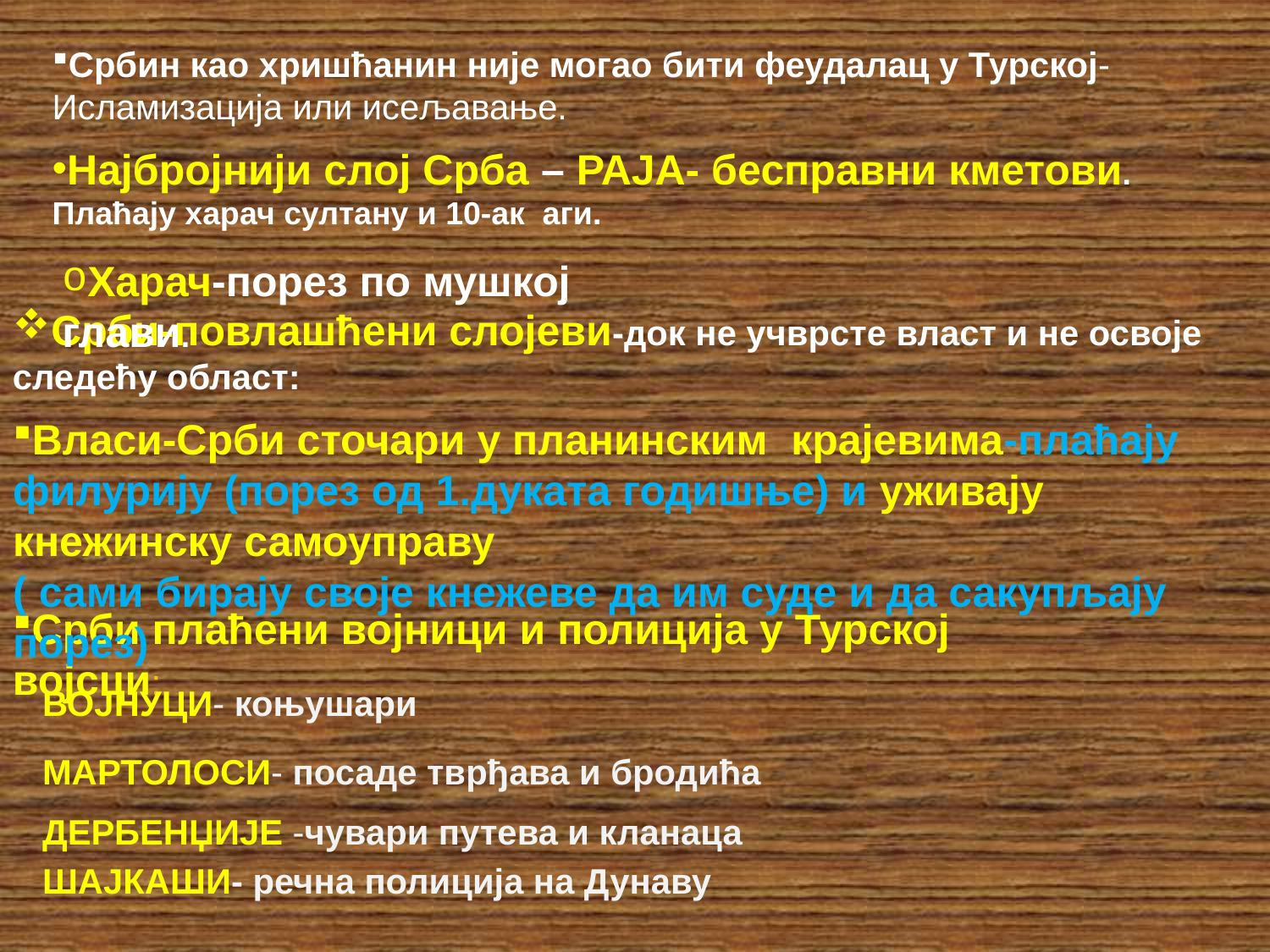

Србин као хришћанин није могао бити феудалац у Турској-Исламизација или исељавање.
Најбројнији слој Срба – РАЈА- бесправни кметови. Плаћају харач султану и 10-ак  аги.
Харач-порез по мушкој глави.
Срби-повлашћени слојеви-док не учврсте власт и не освоје следећу област:

Власи-Срби сточари у планинским  крајевима-плаћају филурију (порез од 1.дуката годишње) и уживају кнежинску самоуправу
( сами бирају своје кнежеве да им суде и да сакупљају порез)
Срби плаћени војници и полиција у Турској војсци:
ВОЈНУЦИ- коњушари
МАРТОЛОСИ- посаде тврђава и бродића
ДЕРБЕНЏИЈЕ -чувари путева и кланаца
ШАЈКАШИ- речна полиција на Дунаву